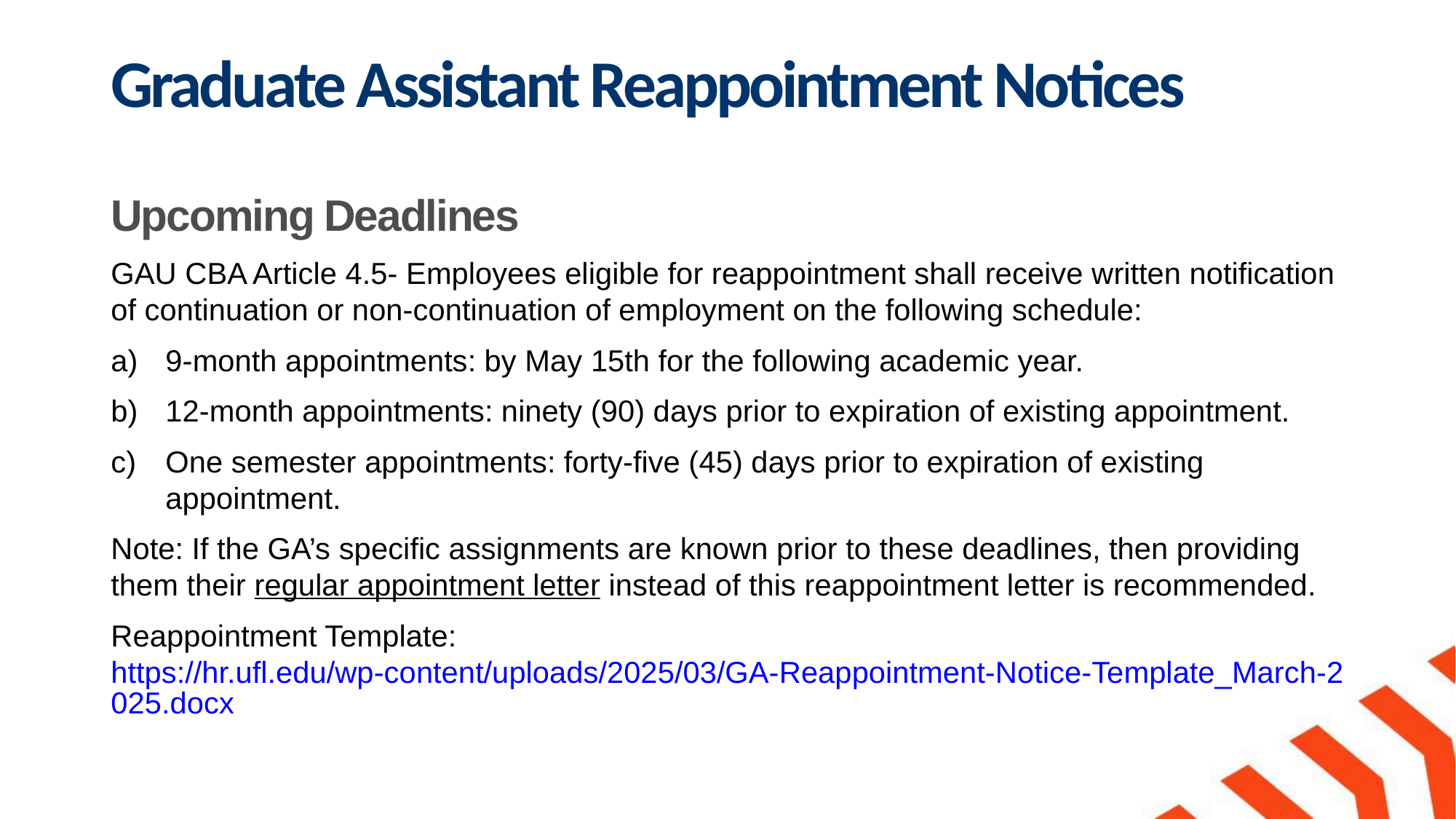

# Graduate Assistant Reappointment Notices
Upcoming Deadlines
GAU CBA Article 4.5- Employees eligible for reappointment shall receive written notification of continuation or non-continuation of employment on the following schedule:
9-month appointments: by May 15th for the following academic year.
12-month appointments: ninety (90) days prior to expiration of existing appointment.
One semester appointments: forty-five (45) days prior to expiration of existing appointment.
Note: If the GA’s specific assignments are known prior to these deadlines, then providing them their regular appointment letter instead of this reappointment letter is recommended.
Reappointment Template: https://hr.ufl.edu/wp-content/uploads/2025/03/GA-Reappointment-Notice-Template_March-2025.docx